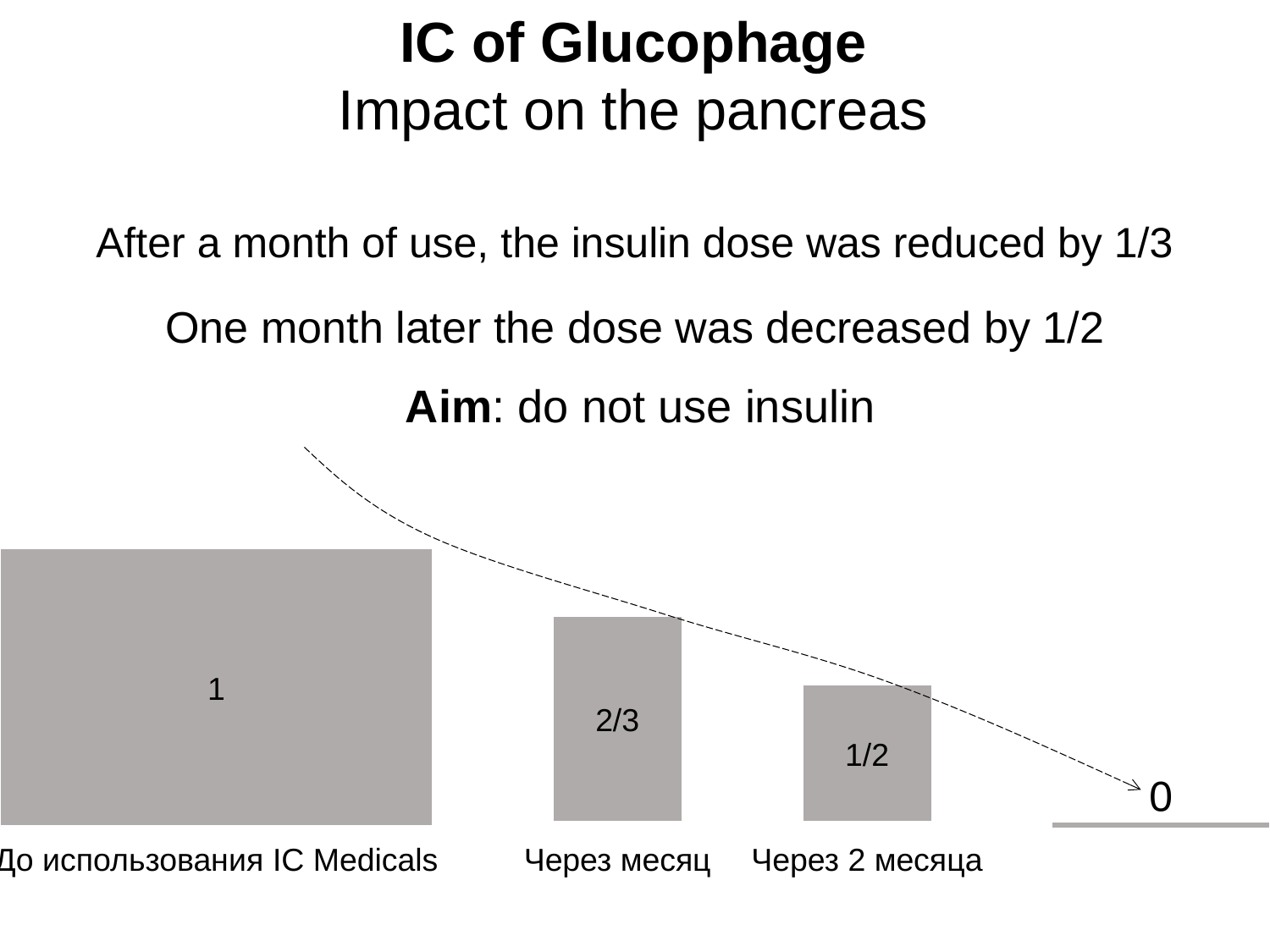

IC of Glucophage
Impact on the pancreas
After a month of use, the insulin dose was reduced by 1/3
One month later the dose was decreased by 1/2
Aim: do not use insulin

1
2/3
1/2

0
До использования IC Medicals
Через месяц
Через 2 месяца